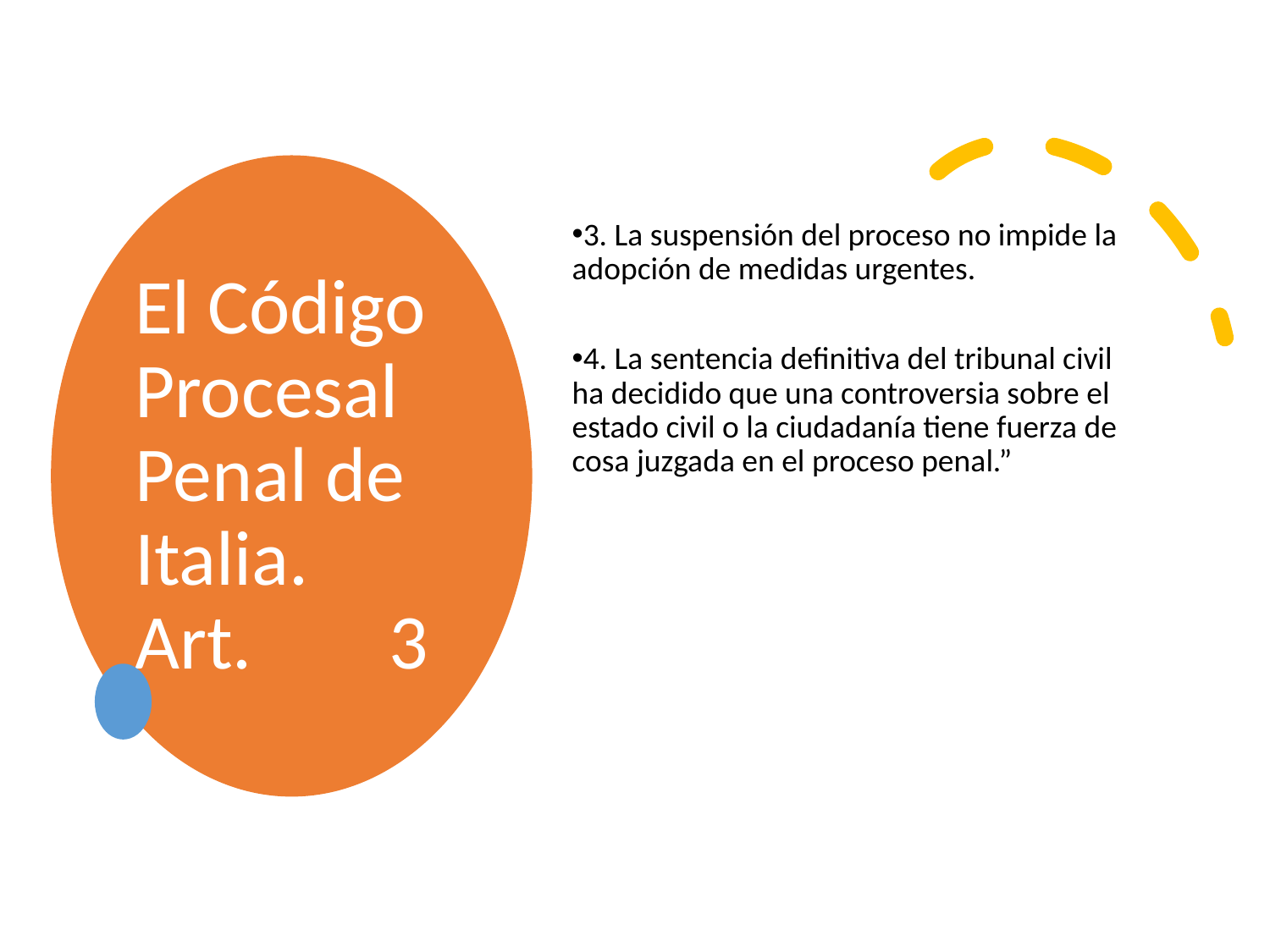

# El Código Procesal Penal de Italia. Art.  	3
3. La suspensión del proceso no impide la adopción de medidas urgentes.

4. La sentencia definitiva del tribunal civil ha decidido que una controversia sobre el estado civil o la ciudadanía tiene fuerza de cosa juzgada en el proceso penal.”